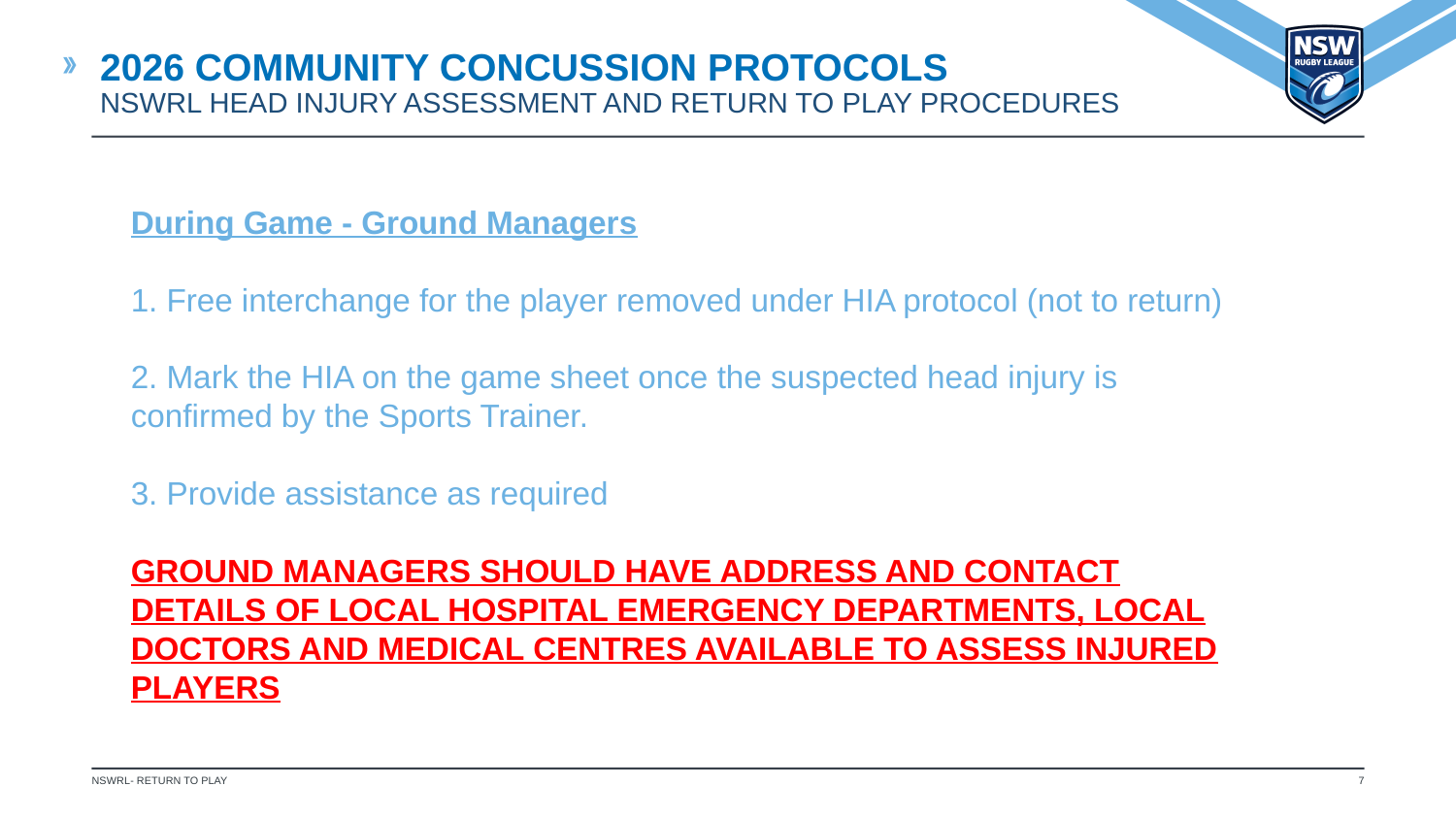

2026 Community Concussion Protocols
NSWRL Head Injury Assessment and Return to Play PROCEDURES
During Game - Ground Managers

1. Free interchange for the player removed under HIA protocol (not to return)

2. Mark the HIA on the game sheet once the suspected head injury is confirmed by the Sports Trainer.

3. Provide assistance as required

GROUND MANAGERS SHOULD HAVE ADDRESS AND CONTACT DETAILS OF LOCAL HOSPITAL EMERGENCY DEPARTMENTS, LOCAL DOCTORS AND MEDICAL CENTRES AVAILABLE TO ASSESS INJURED PLAYERS

NSWRL- RETURN TO PLAY
7